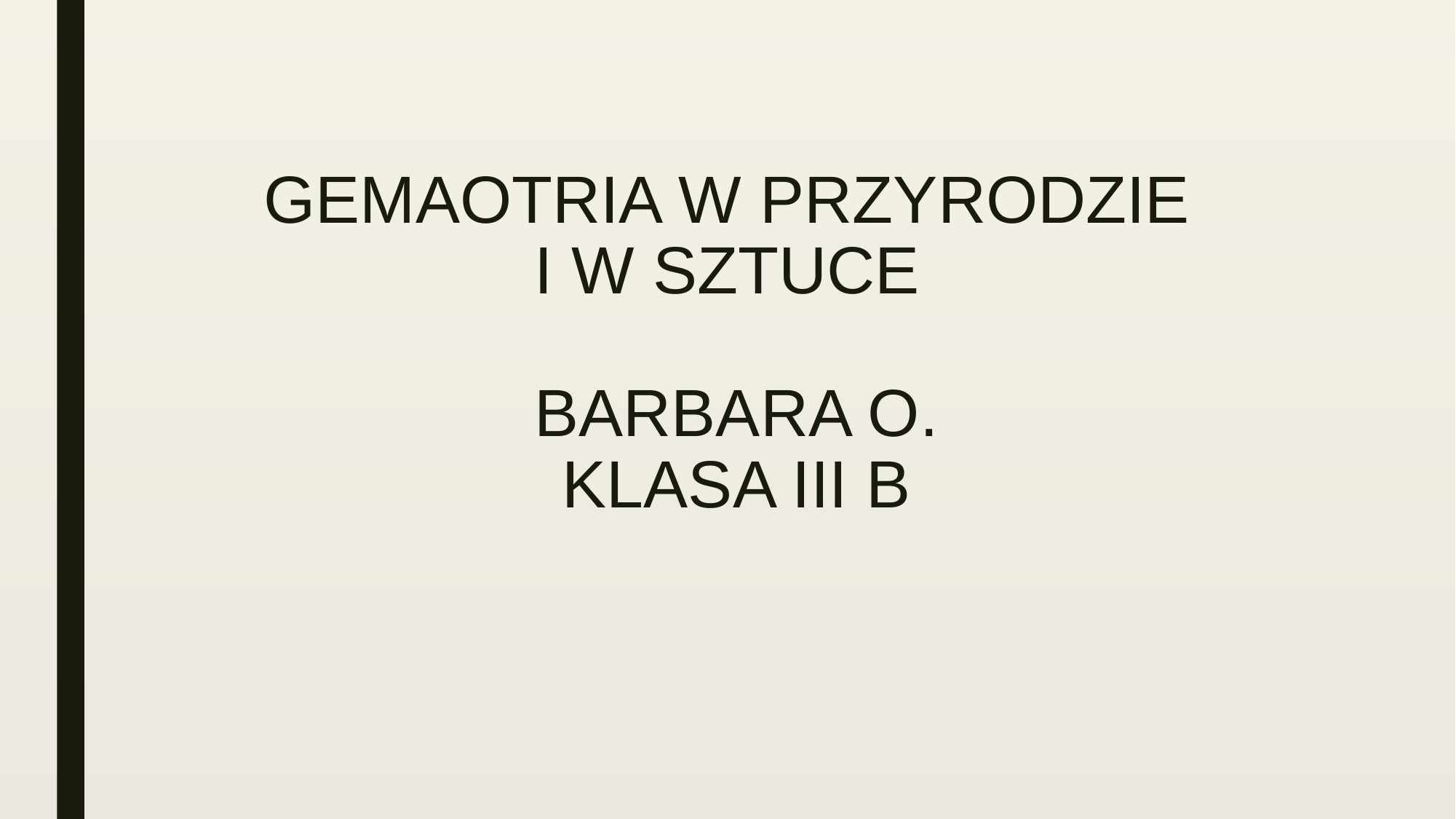

# GEMAOTRIA W PRZYRODZIE I W SZTUCE BARBARA O. KLASA III B